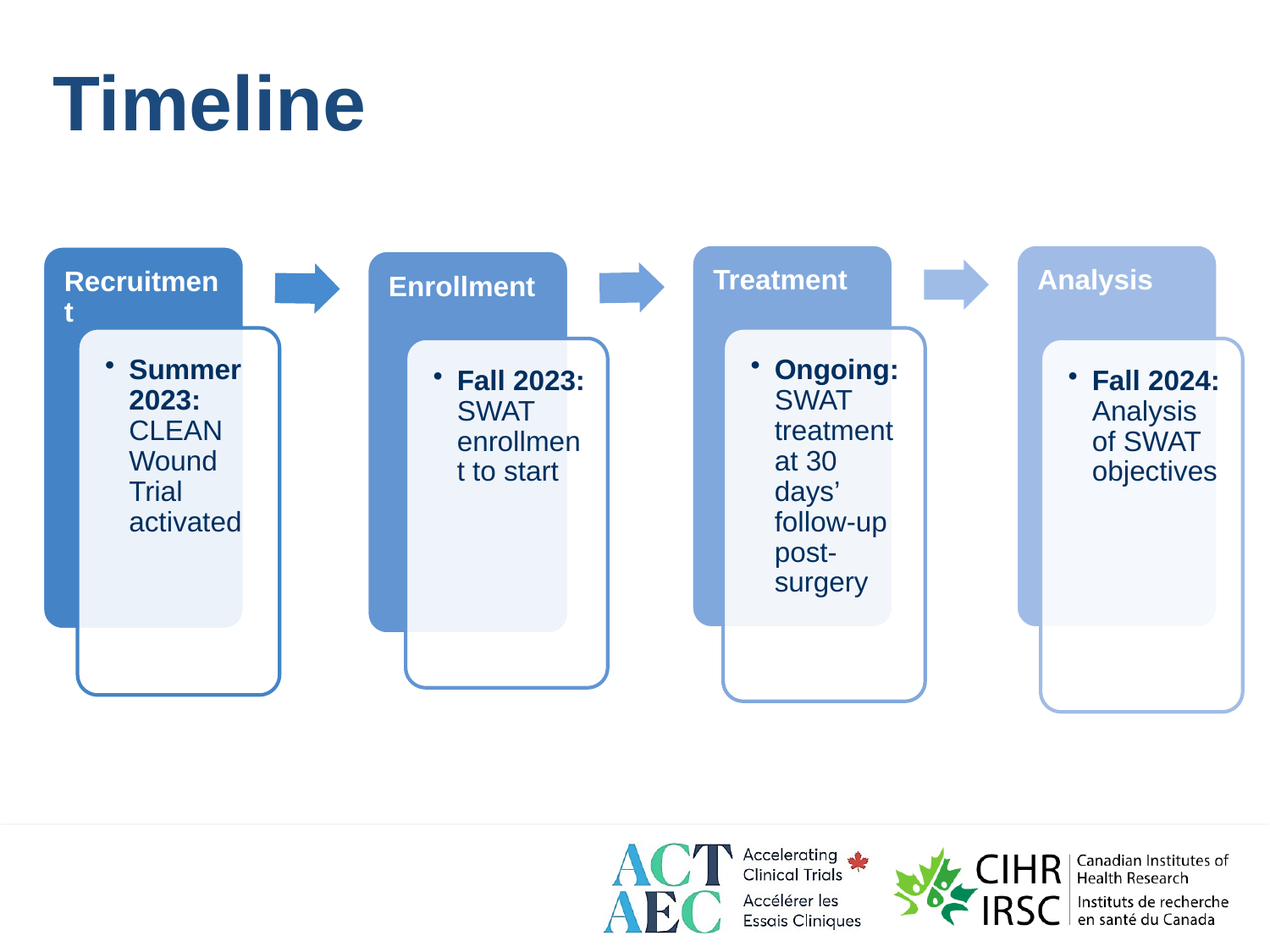

# Timeline
Recruitment
Summer 2023: CLEAN Wound Trial activated

Enrollment
Fall 2023: SWAT enrollment to start

Treatment
Ongoing: SWAT treatment at 30 days’ follow-up post-surgery

Analysis
Fall 2024: Analysis of SWAT objectives